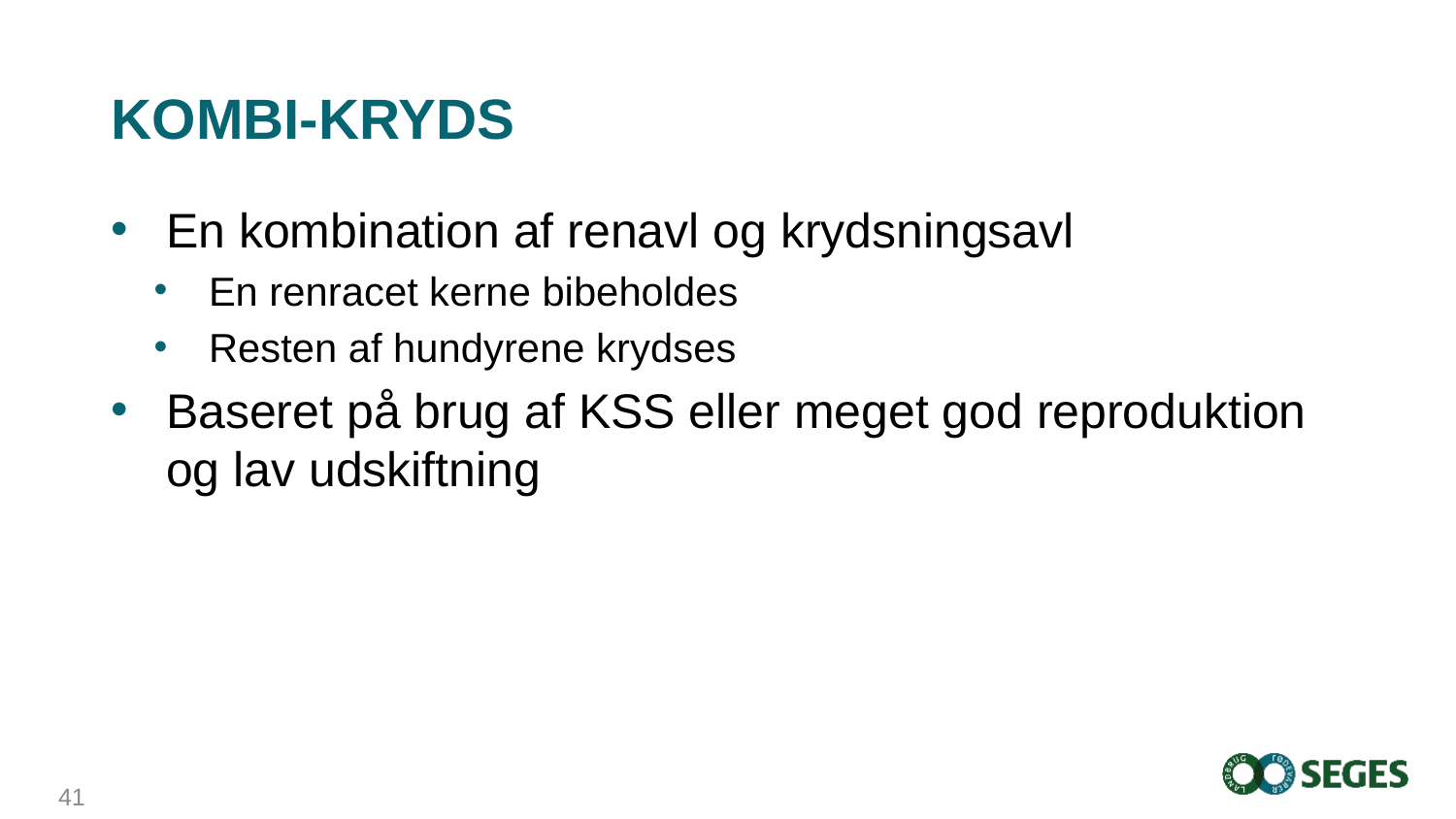

# KOMBI-KRYDS
En kombination af renavl og krydsningsavl
En renracet kerne bibeholdes
Resten af hundyrene krydses
Baseret på brug af KSS eller meget god reproduktion og lav udskiftning

41..